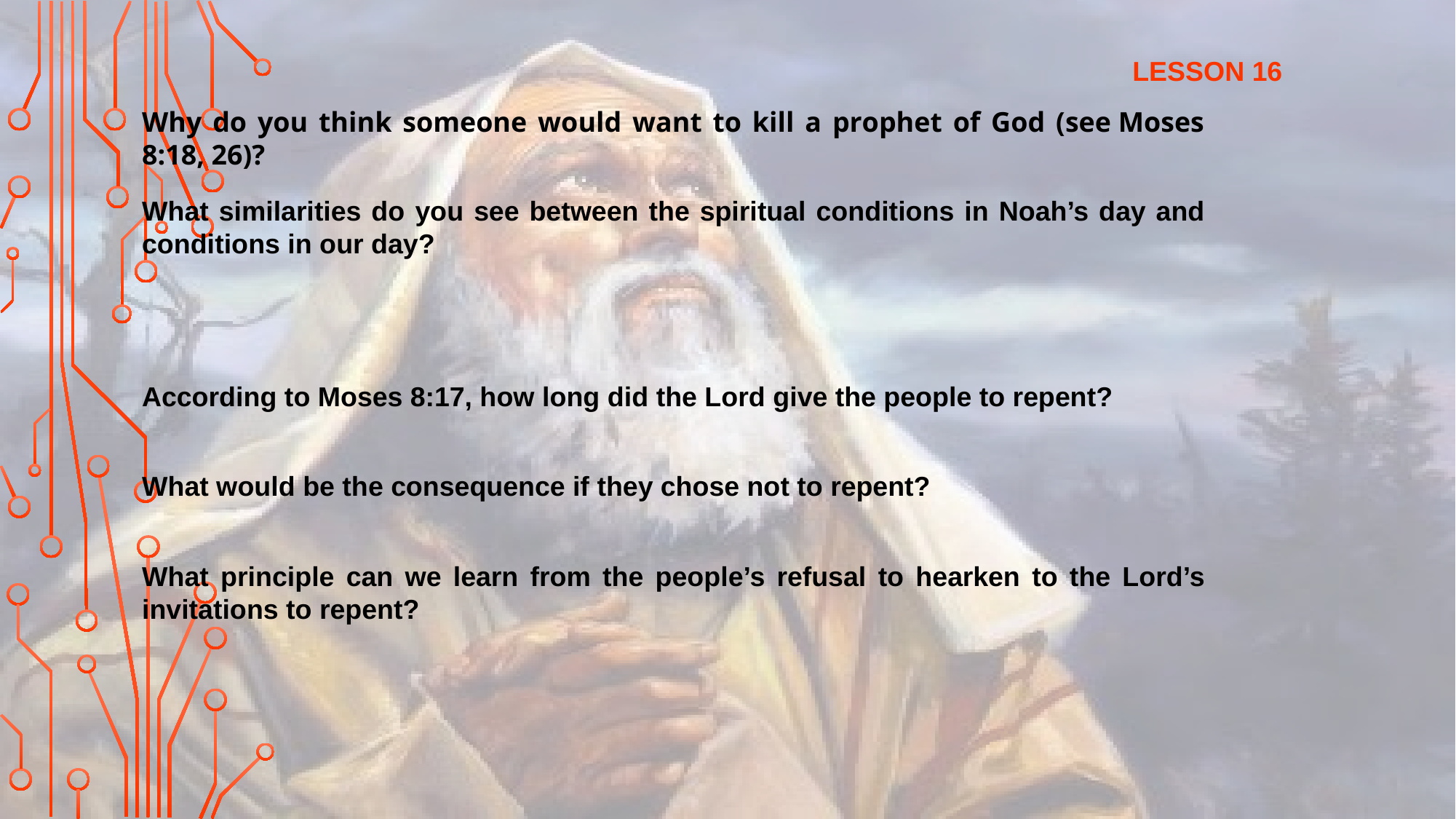

LESSON 16
Why do you think someone would want to kill a prophet of God (see Moses 8:18, 26)?
What similarities do you see between the spiritual conditions in Noah’s day and conditions in our day?
According to Moses 8:17, how long did the Lord give the people to repent?
What would be the consequence if they chose not to repent?
What principle can we learn from the people’s refusal to hearken to the Lord’s invitations to repent?